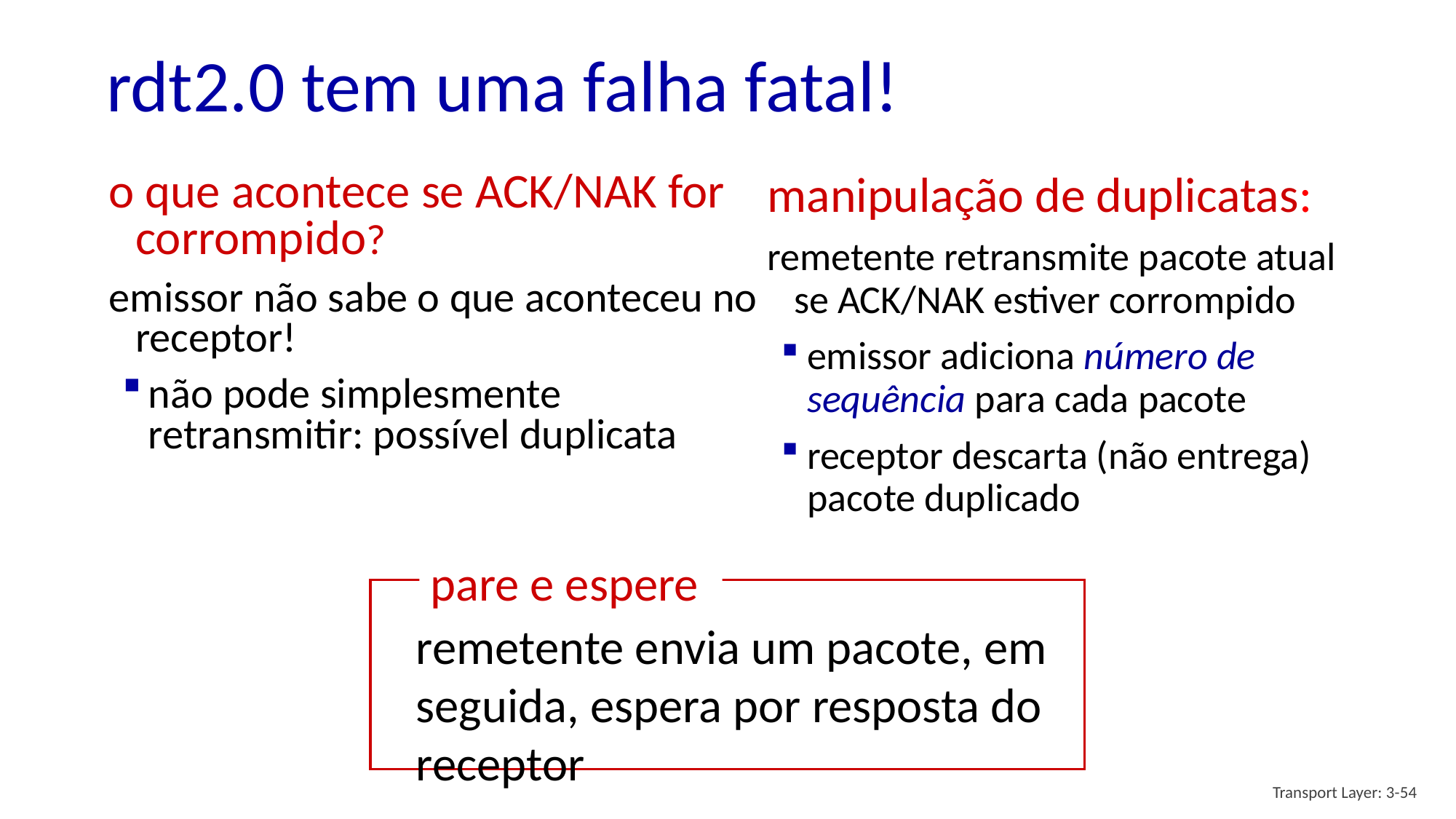

# rdt2.0 tem uma falha fatal!
manipulação de duplicatas:
remetente retransmite pacote atual se ACK/NAK estiver corrompido
emissor adiciona número de sequência para cada pacote
receptor descarta (não entrega) pacote duplicado
o que acontece se ACK/NAK for corrompido?
emissor não sabe o que aconteceu no receptor!
não pode simplesmente retransmitir: possível duplicata

pare e espere

remetente envia um pacote, em seguida, espera por resposta do receptor

Transport Layer: 3-54